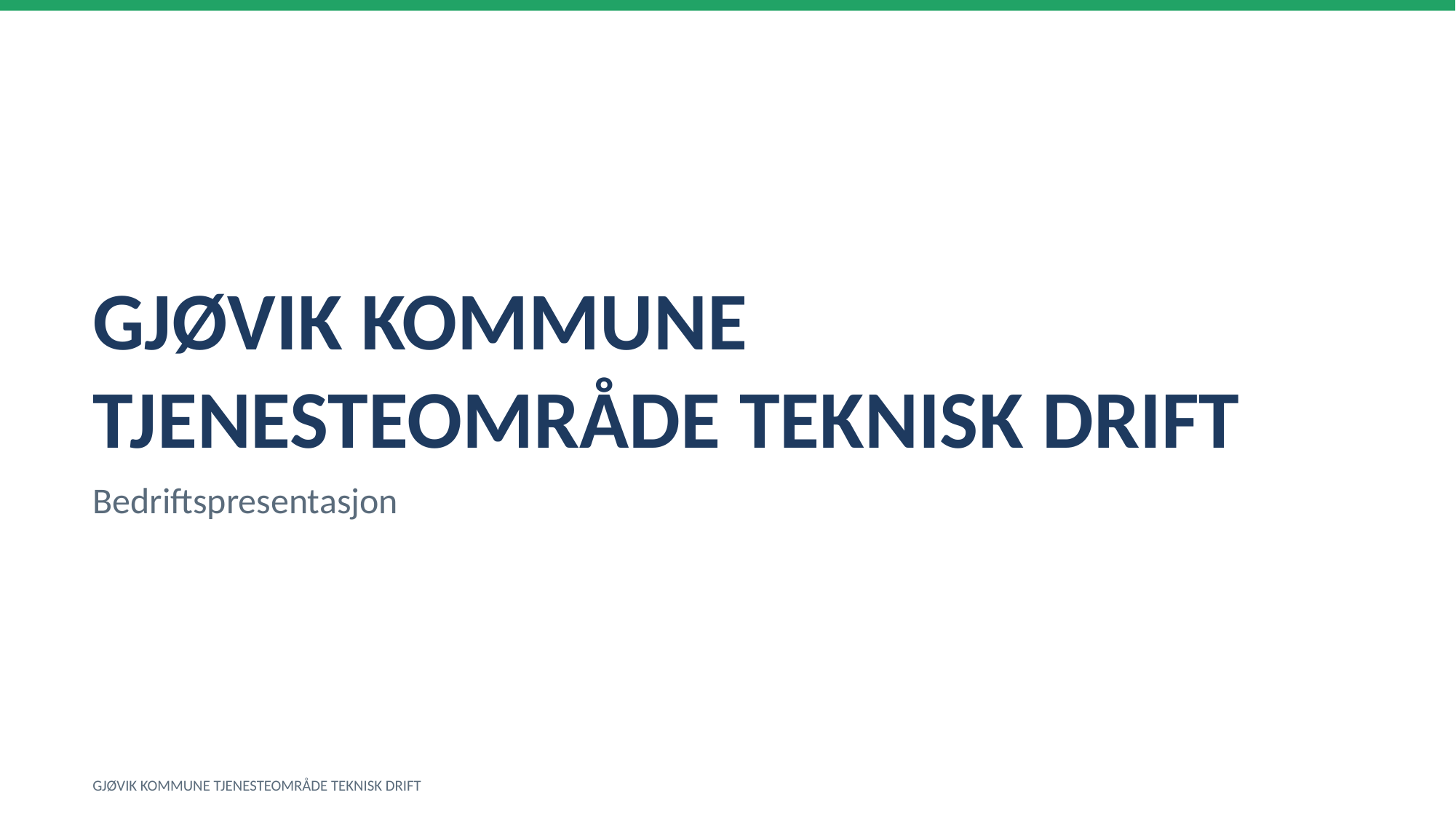

GJØVIK KOMMUNE TJENESTEOMRÅDE TEKNISK DRIFT
Bedriftspresentasjon
GJØVIK KOMMUNE TJENESTEOMRÅDE TEKNISK DRIFT